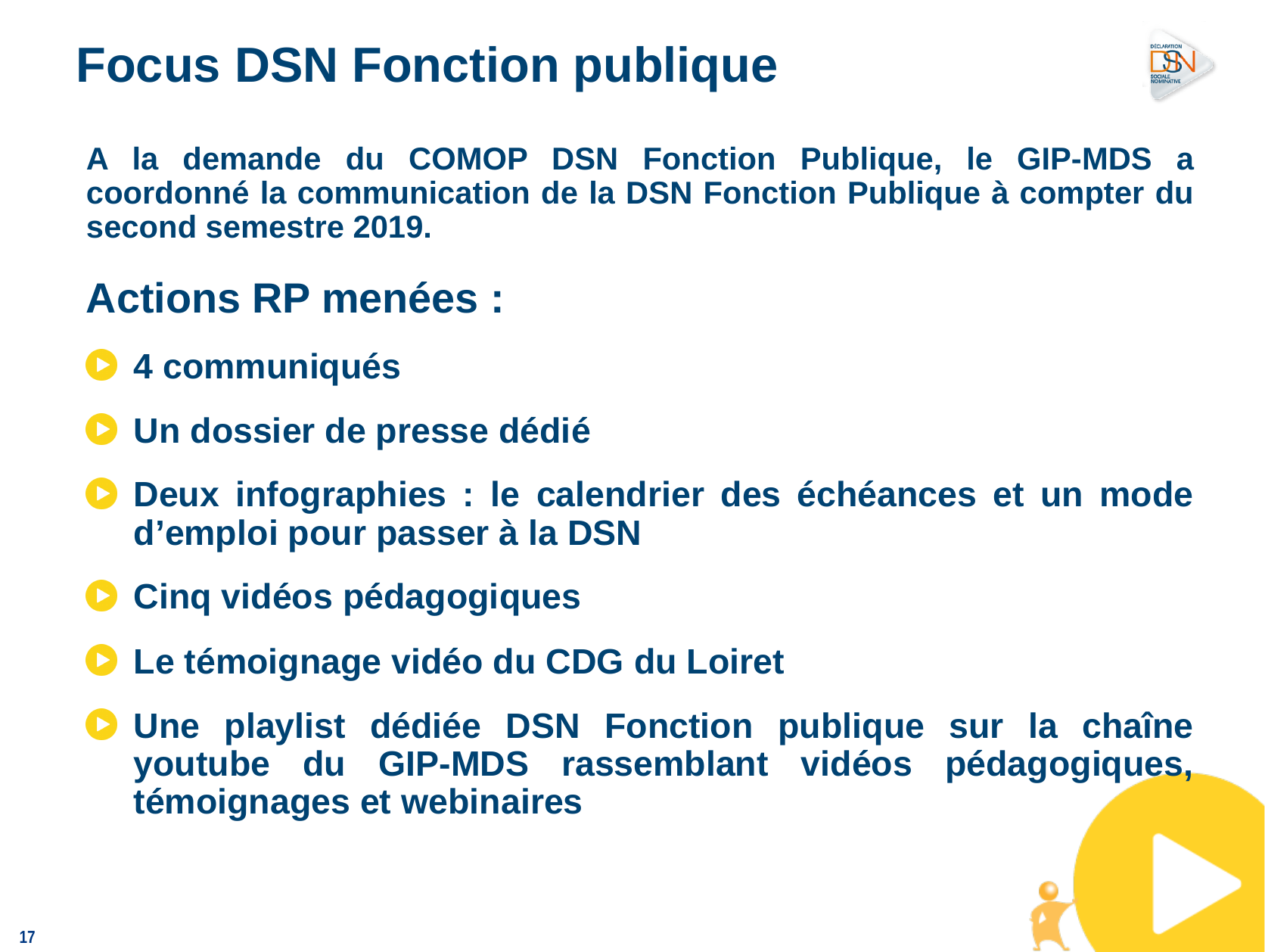

17
# Focus DSN Fonction publique
A la demande du COMOP DSN Fonction Publique, le GIP-MDS a coordonné la communication de la DSN Fonction Publique à compter du second semestre 2019.
Actions RP menées :
4 communiqués
Un dossier de presse dédié
Deux infographies : le calendrier des échéances et un mode d’emploi pour passer à la DSN
Cinq vidéos pédagogiques
Le témoignage vidéo du CDG du Loiret
Une playlist dédiée DSN Fonction publique sur la chaîne youtube du GIP-MDS rassemblant vidéos pédagogiques, témoignages et webinaires